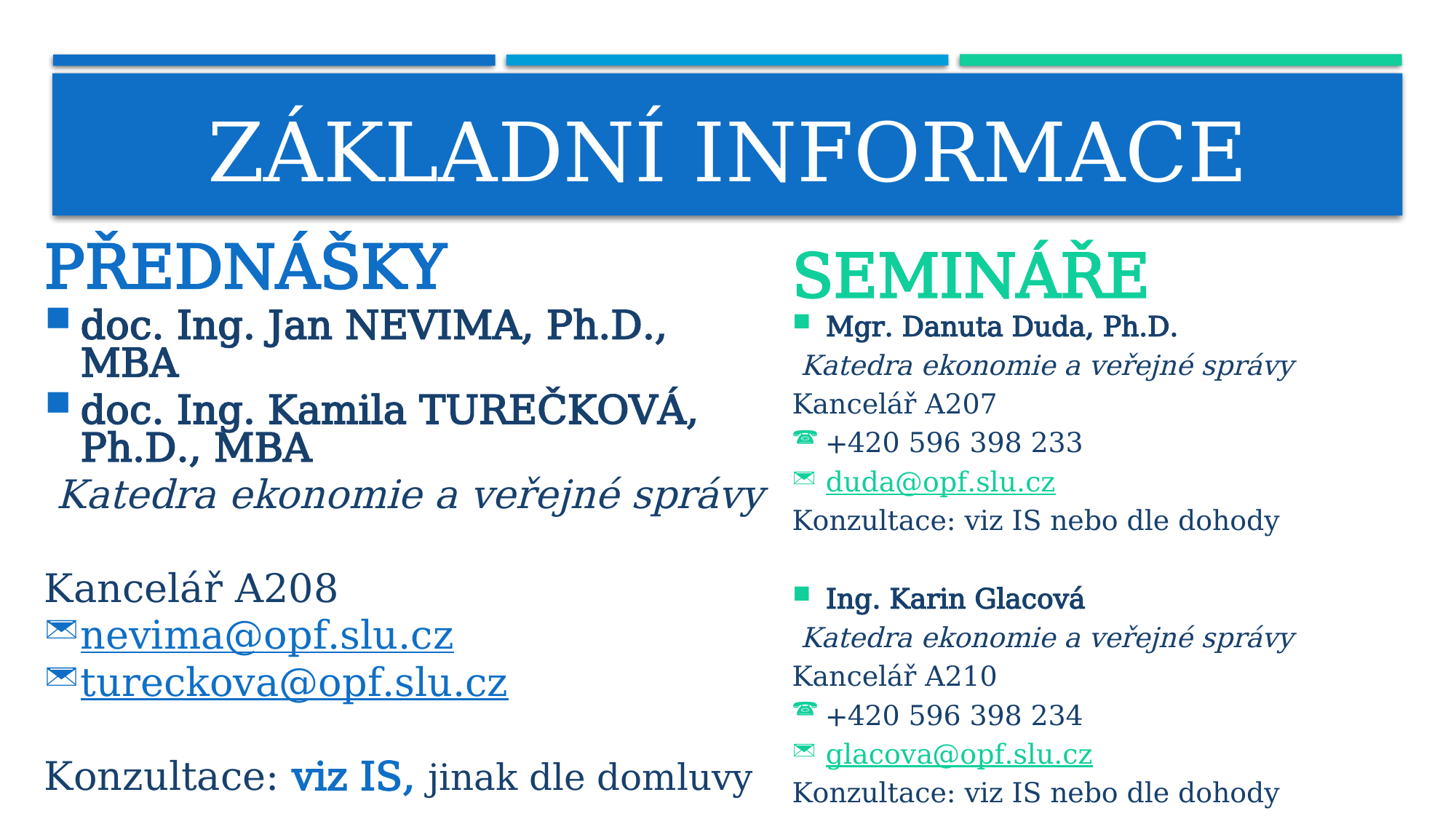

# ZÁKLADNÍ INFORMACE
PŘEDNÁŠKY
SEMINÁŘE
doc. Ing. Jan NEVIMA, Ph.D., MBA
doc. Ing. Kamila TUREČKOVÁ, Ph.D., MBA
 Katedra ekonomie a veřejné správy

Kancelář A208
nevima@opf.slu.cz
tureckova@opf.slu.cz

Konzultace: viz IS, jinak dle domluvy

https://www.instagram.com/mezinarodni_obchod_na_opf/
Mgr. Danuta Duda, Ph.D.
 Katedra ekonomie a veřejné správy
Kancelář A207
+420 596 398 233
duda@opf.slu.cz
Konzultace: viz IS nebo dle dohody

Ing. Karin Glacová
 Katedra ekonomie a veřejné správy
Kancelář A210
+420 596 398 234
glacova@opf.slu.cz
Konzultace: viz IS nebo dle dohody